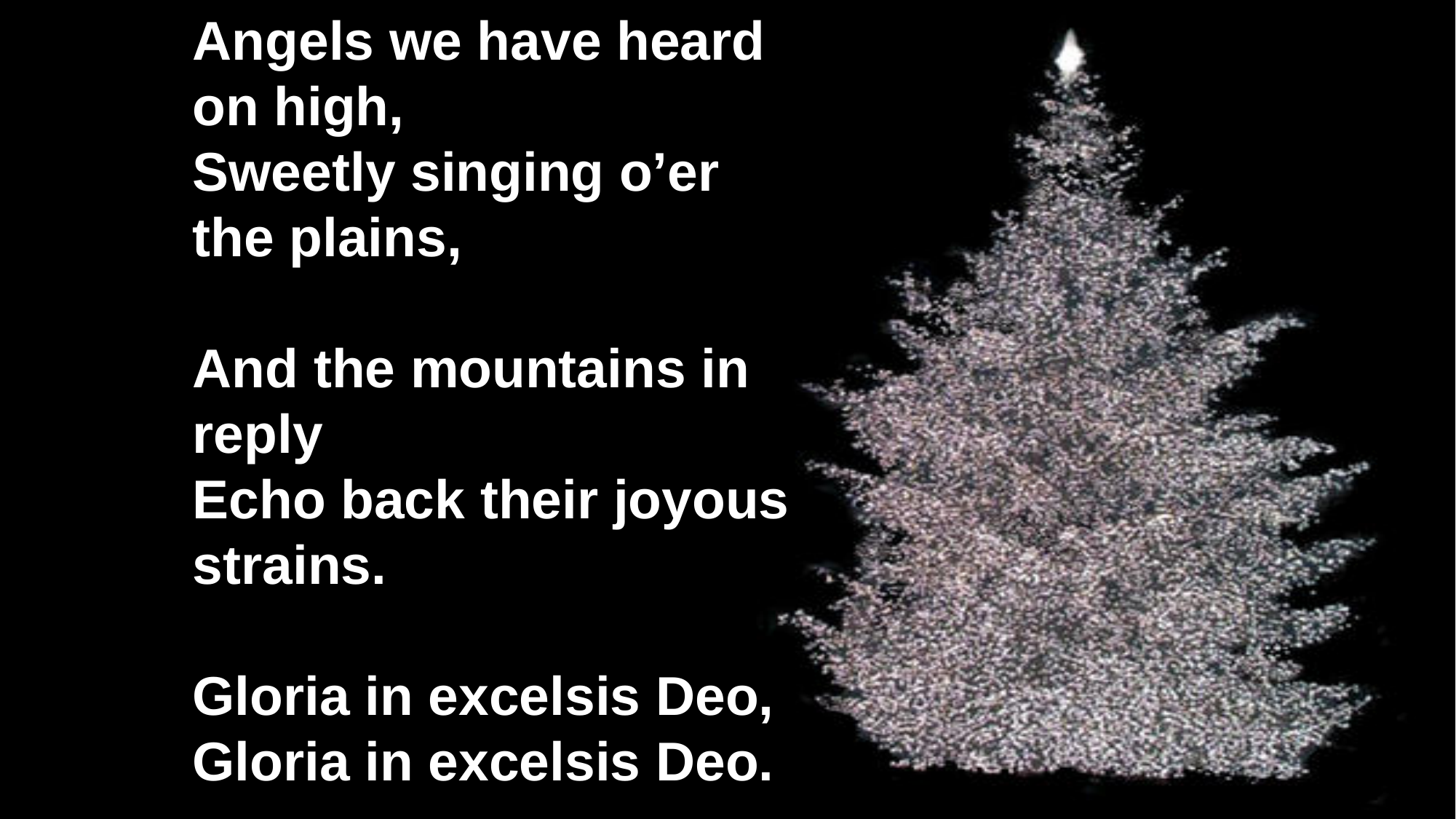

Angels we have heard on high,
Sweetly singing o’er the plains,

And the mountains in reply
Echo back their joyous strains.

Gloria in excelsis Deo,
Gloria in excelsis Deo.